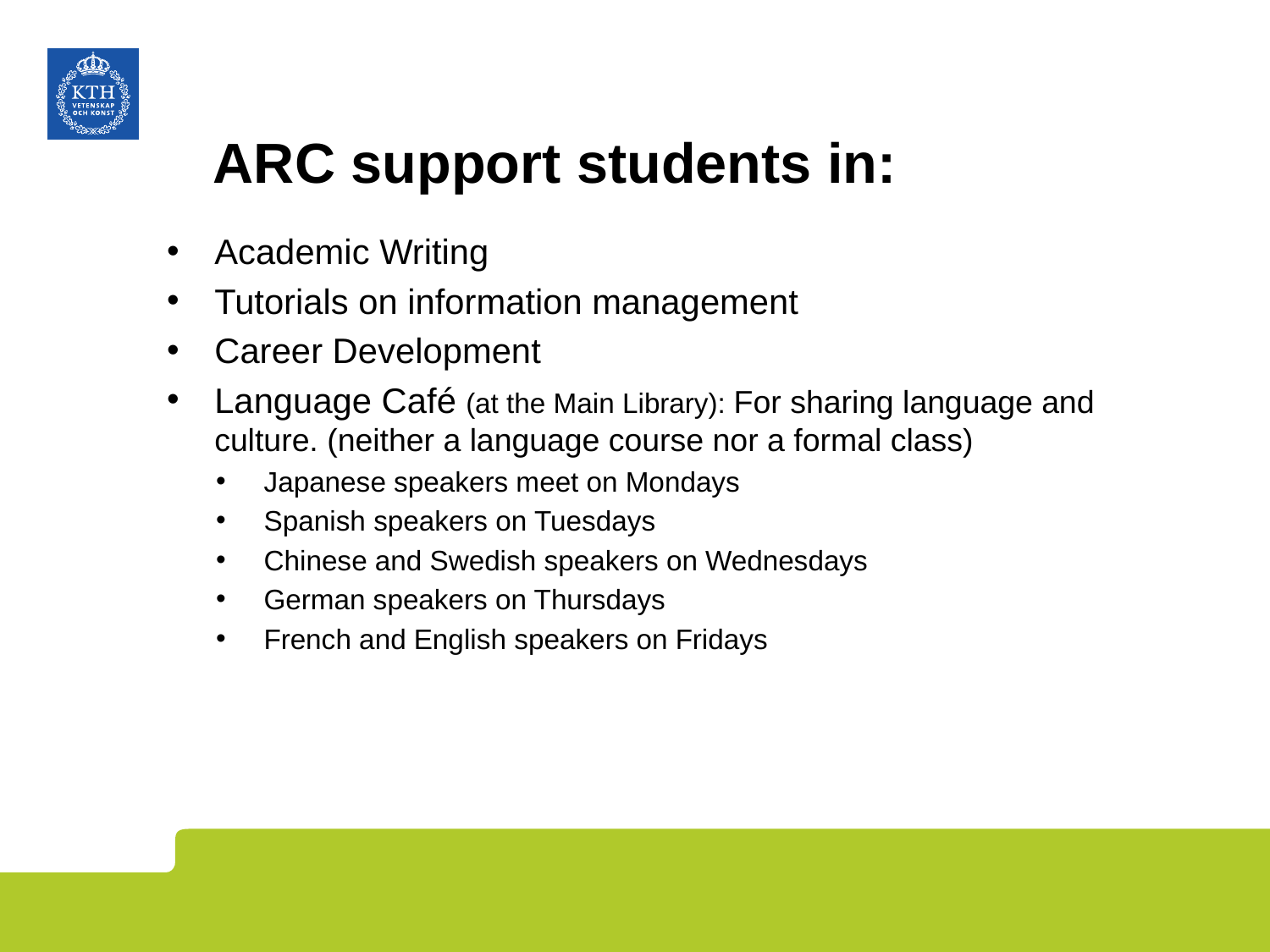

# ARC support students in:
Academic Writing
Tutorials on information management
Career Development
Language Café (at the Main Library): For sharing language and culture. (neither a language course nor a formal class)
Japanese speakers meet on Mondays
Spanish speakers on Tuesdays
Chinese and Swedish speakers on Wednesdays
German speakers on Thursdays
French and English speakers on Fridays